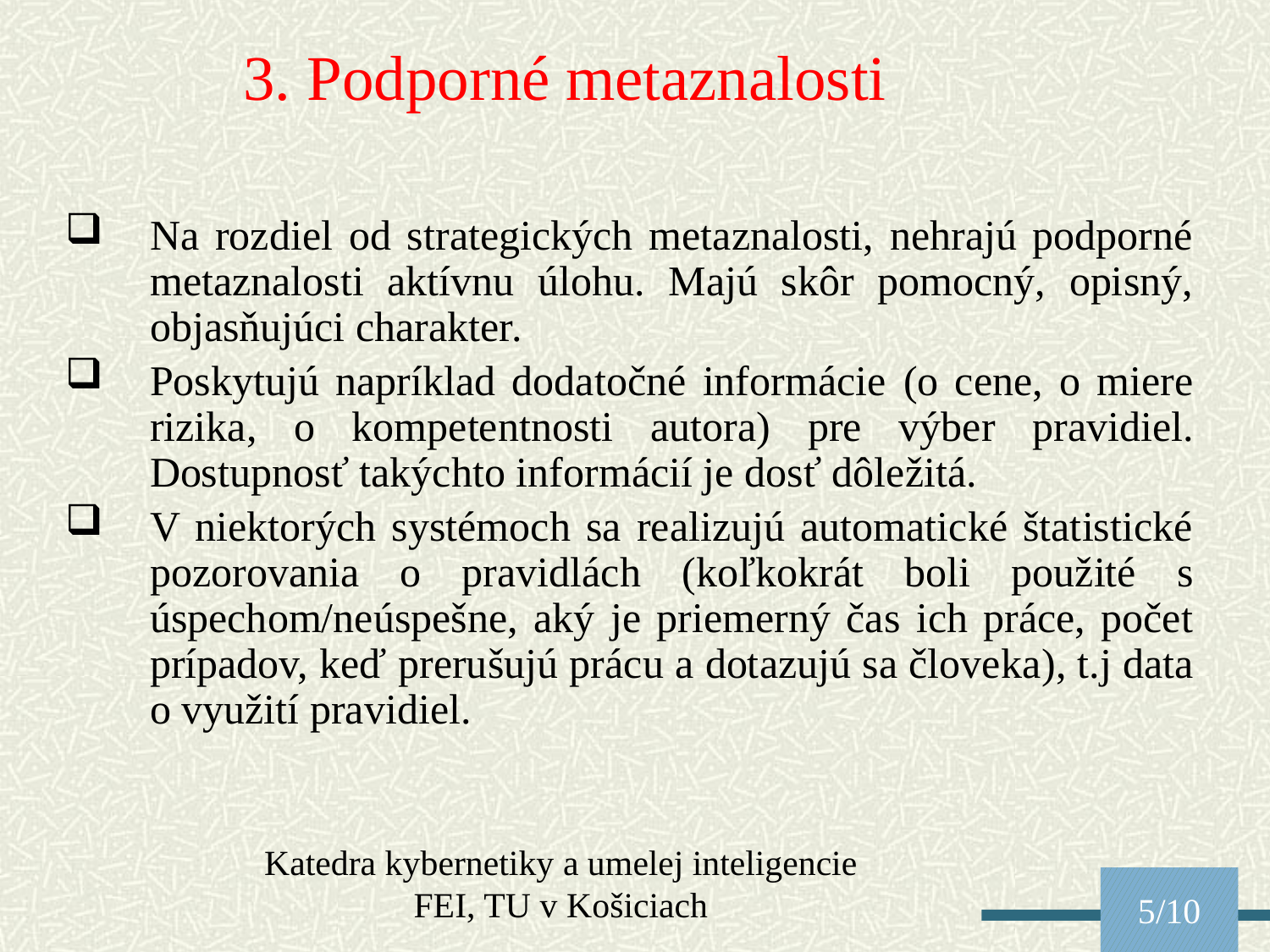

3. Podporné metaznalosti

Na rozdiel od strategických metaznalosti, nehrajú podporné metaznalosti aktívnu úlohu. Majú skôr pomocný, opisný, objasňujúci charakter.
Poskytujú napríklad dodatočné informácie (o cene, o miere rizika, o kompetentnosti autora) pre výber pravidiel. Dostupnosť takýchto informácií je dosť dôležitá.
V niektorých systémoch sa realizujú automatické štatistické pozorovania o pravidlách (koľkokrát boli použité s úspechom/neúspešne, aký je priemerný čas ich práce, počet prípadov, keď prerušujú prácu a dotazujú sa človeka), t.j data o využití pravidiel.
Katedra kybernetiky a umelej inteligencie FEI, TU v Košiciach
5/10